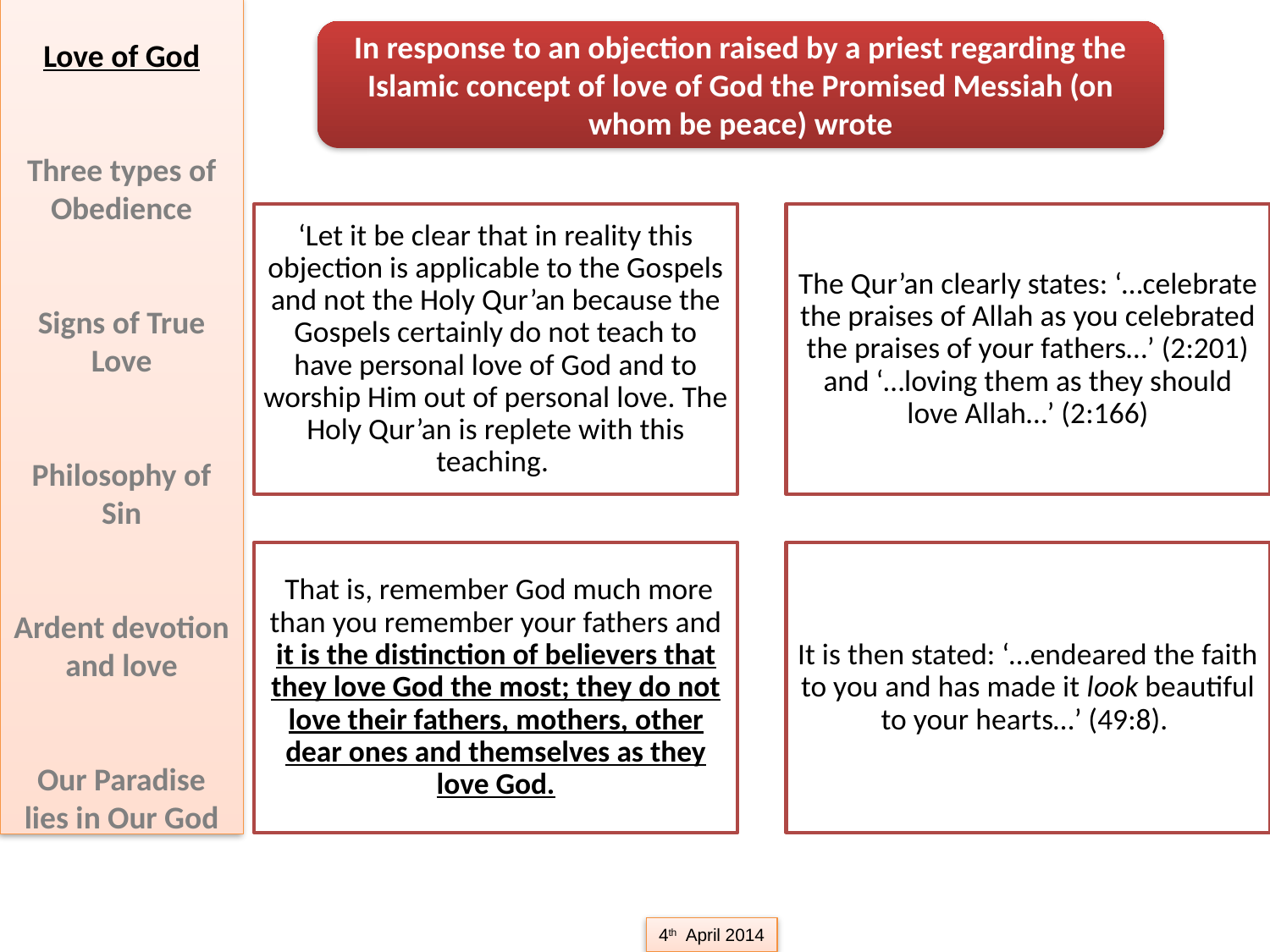

Love of God

Three types of Obedience

Signs of True Love

Philosophy of Sin

Ardent devotion and love

Our Paradise lies in Our God

In response to an objection raised by a priest regarding the Islamic concept of love of God the Promised Messiah (on whom be peace) wrote
‘Let it be clear that in reality this objection is applicable to the Gospels and not the Holy Qur’an because the Gospels certainly do not teach to have personal love of God and to worship Him out of personal love. The Holy Qur’an is replete with this teaching.
The Qur’an clearly states: ‘…celebrate the praises of Allah as you celebrated the praises of your fathers…’ (2:201) and ‘…loving them as they should love Allah…’ (2:166)
 That is, remember God much more than you remember your fathers and it is the distinction of believers that they love God the most; they do not love their fathers, mothers, other dear ones and themselves as they love God.
It is then stated: ‘…endeared the faith to you and has made it look beautiful to your hearts…’ (49:8).
4th  April 2014